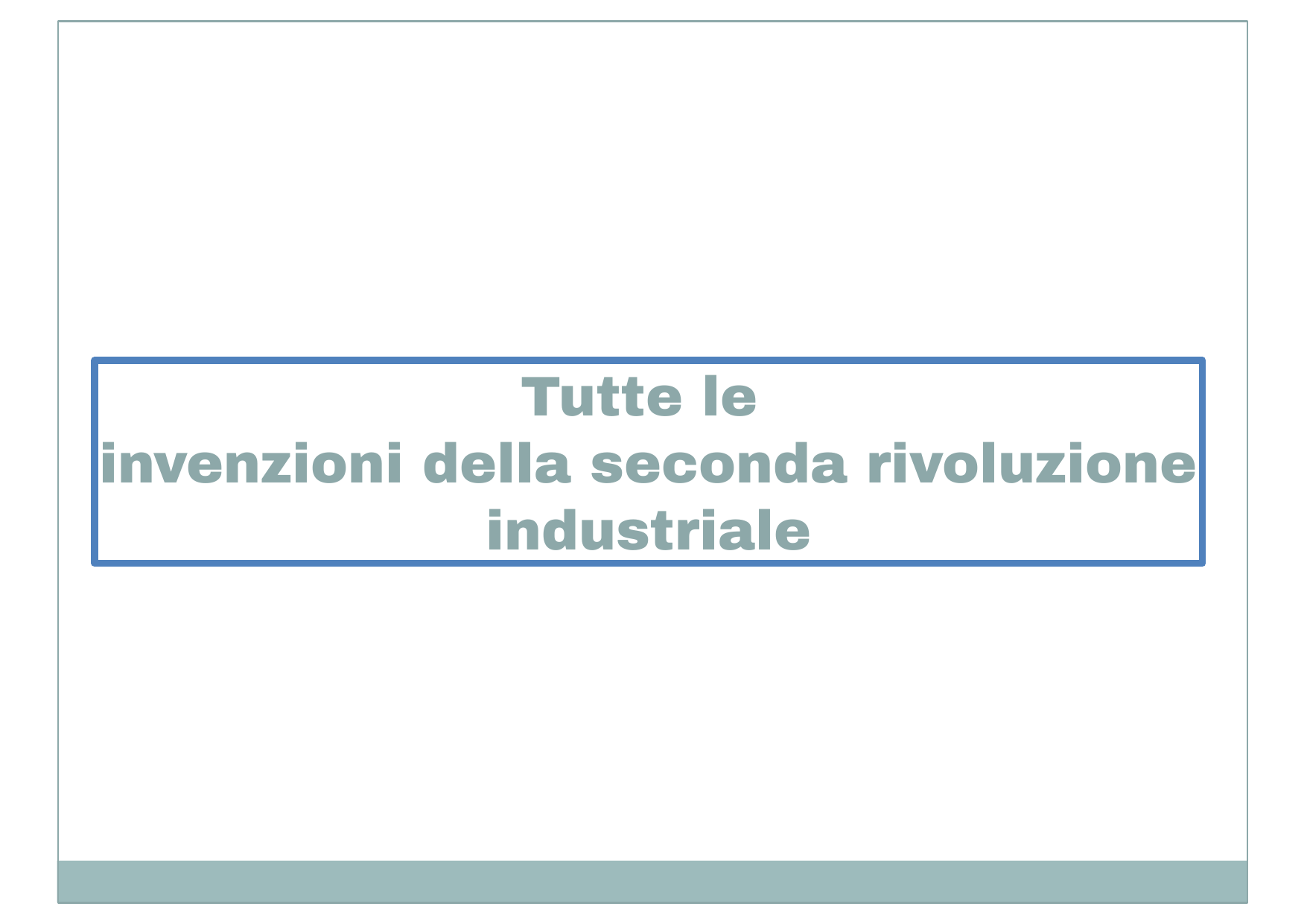

# Tutte le invenzioni della seconda rivoluzione industriale